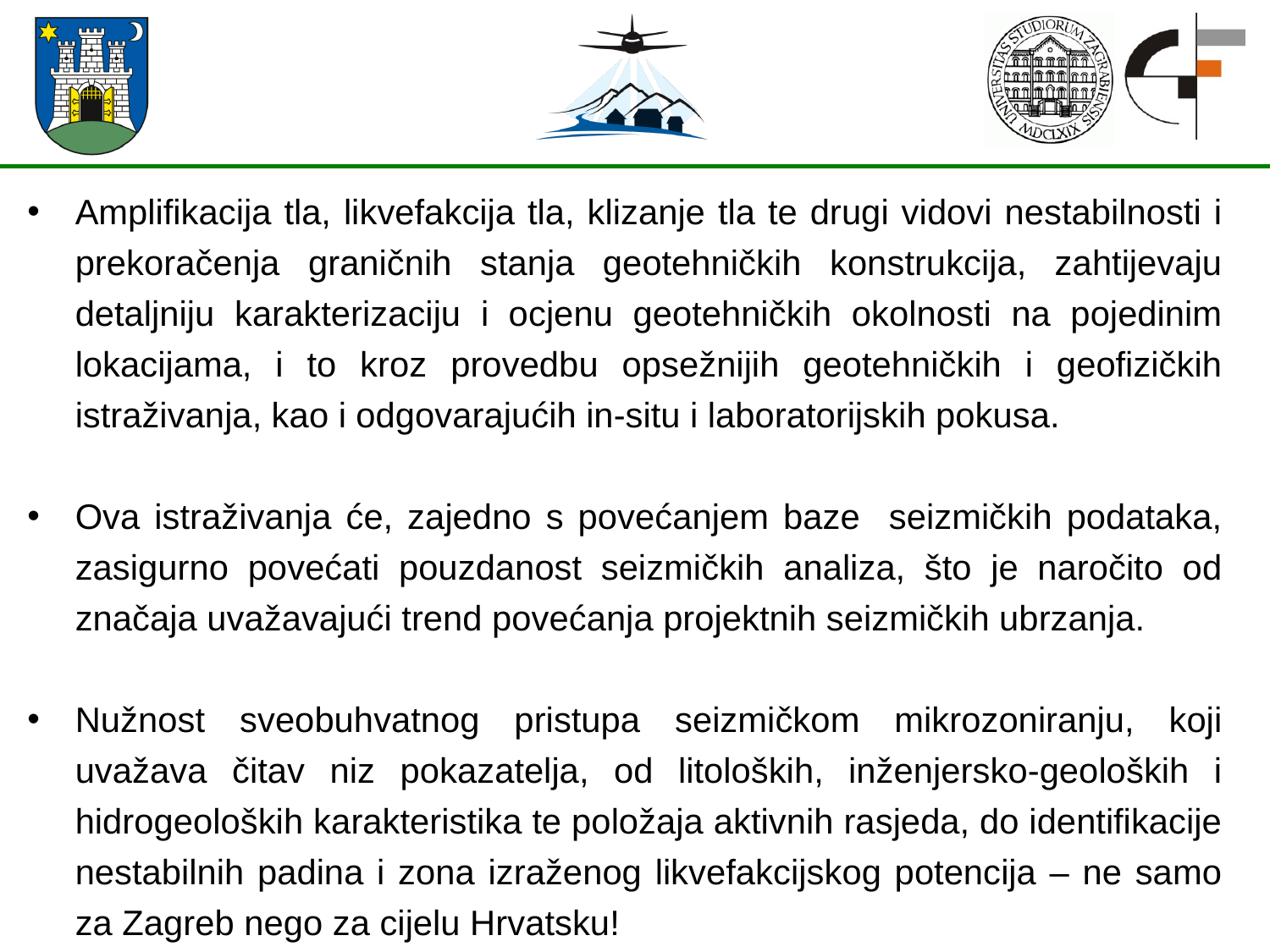

Amplifikacija tla, likvefakcija tla, klizanje tla te drugi vidovi nestabilnosti i prekoračenja graničnih stanja geotehničkih konstrukcija, zahtijevaju detaljniju karakterizaciju i ocjenu geotehničkih okolnosti na pojedinim lokacijama, i to kroz provedbu opsežnijih geotehničkih i geofizičkih istraživanja, kao i odgovarajućih in-situ i laboratorijskih pokusa.

Ova istraživanja će, zajedno s povećanjem baze  seizmičkih podataka, zasigurno povećati pouzdanost seizmičkih analiza, što je naročito od značaja uvažavajući trend povećanja projektnih seizmičkih ubrzanja.

Nužnost sveobuhvatnog pristupa seizmičkom mikrozoniranju, koji uvažava čitav niz pokazatelja, od litoloških, inženjersko-geoloških i hidrogeoloških karakteristika te položaja aktivnih rasjeda, do identifikacije nestabilnih padina i zona izraženog likvefakcijskog potencija – ne samo za Zagreb nego za cijelu Hrvatsku!